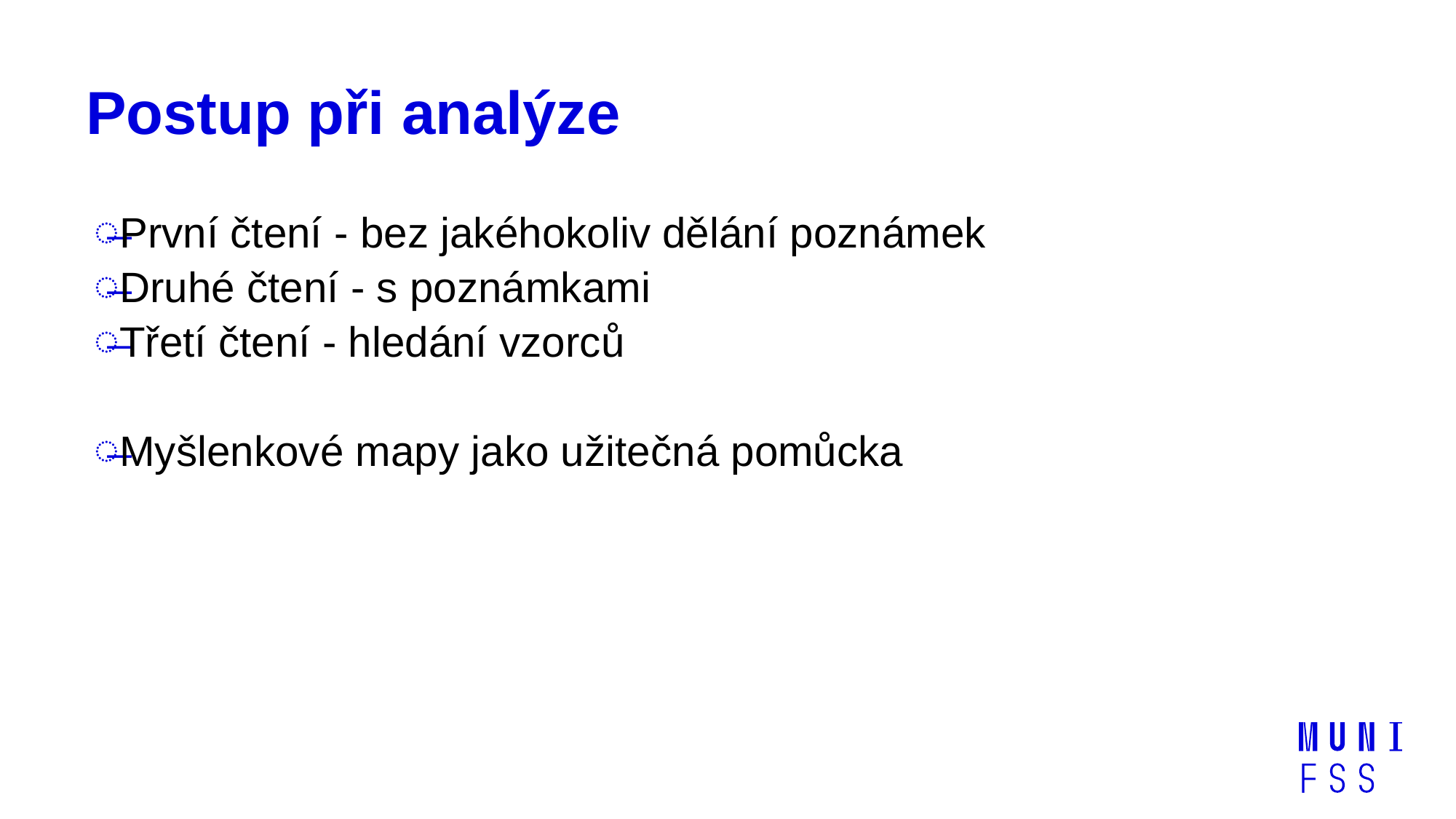

# Postup při analýze
První čtení - bez jakéhokoliv dělání poznámek
Druhé čtení - s poznámkami
Třetí čtení - hledání vzorců

Myšlenkové mapy jako užitečná pomůcka